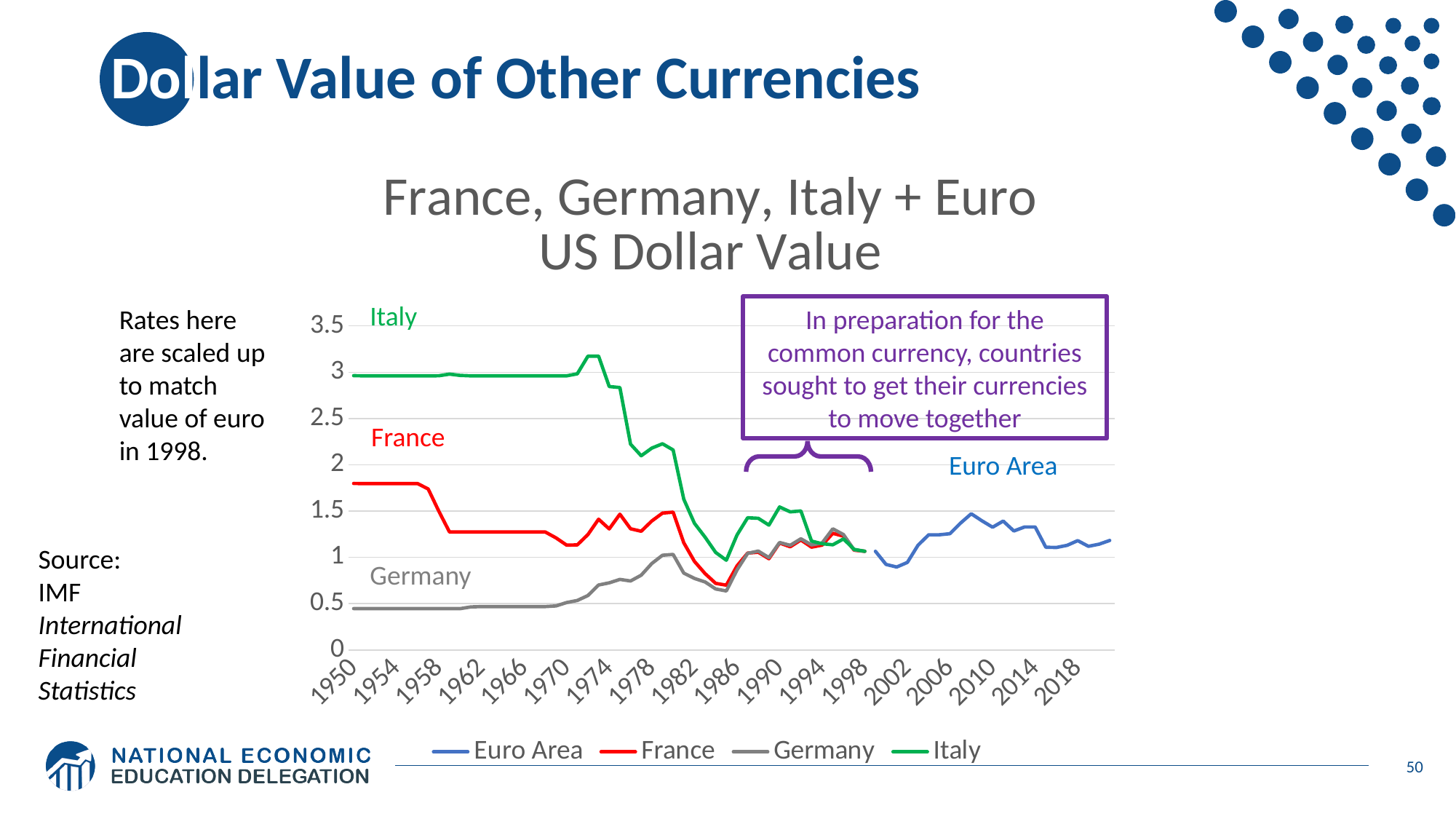

# Dollar Value of Other Currencies

### Chart: France, Germany, Italy + Euro
US Dollar Value

| Category | Euro Area | France | Germany | Italy  |
|---|---|---|---|---|
| 1950 | None | 1.7980910693809136 | 0.4470607802819738 | 2.962504690890939 |
| 1951 | None | 1.7966524321097204 | 0.4470607802819738 | 2.9606542819531527 |
| 1952 | None | 1.7966010947827464 | 0.4470607802819738 | 2.9606542819531527 |
| 1953 | None | 1.7966524321097204 | 0.44652673398626297 | 2.9606542819531527 |
| 1954 | None | 1.7966010947827464 | 0.44652673398626297 | 2.9606542819531527 |
| 1955 | None | 1.7966010947827464 | 0.44652673398626297 | 2.9606542819531527 |
| 1956 | None | 1.7975256157726573 | 0.44652673398626297 | 2.9606542819531527 |
| 1957 | None | 1.7386213815406584 | 0.44652673398626297 | 2.9606542819531527 |
| 1958 | None | 1.49802901974754 | 0.44652673398626297 | 2.961887630963965 |
| 1959 | None | 1.2735443455005928 | 0.44652673398626297 | 2.97931057426983 |
| 1960 | None | 1.2735443455005928 | 0.44652673398626297 | 2.9654638754200136 |
| 1961 | None | 1.2735443455005928 | 0.464978251924154 | 2.9606542974965873 |
| 1962 | None | 1.2735443455005928 | 0.4688530706911577 | 2.9606542974965873 |
| 1963 | None | 1.2735443455005928 | 0.4688530706911577 | 2.9606542974965873 |
| 1964 | None | 1.2735443455005928 | 0.4688530706911577 | 2.9606542974965873 |
| 1965 | None | 1.2735443455005928 | 0.4688530706911577 | 2.9606542974965873 |
| 1966 | None | 1.2735443455005928 | 0.4688530706911577 | 2.9606542974965873 |
| 1967 | None | 1.2735443455005928 | 0.4688530706911577 | 2.9606542974965873 |
| 1968 | None | 1.2735443455005928 | 0.4688530706911577 | 2.9606542974965873 |
| 1969 | None | 1.2104978384695821 | 0.4755906042932968 | 2.9606542974965873 |
| 1970 | None | 1.132039927740256 | 0.5124077275432202 | 2.9606542974965873 |
| 1971 | None | 1.1348163220683216 | 0.5347025586886622 | 2.982802014427816 |
| 1972 | None | 1.2464088347157154 | 0.5881539792835535 | 3.1727596270475864 |
| 1973 | None | 1.4120538880774918 | 0.7017182836243487 | 3.173965973668088 |
| 1974 | None | 1.307289733457336 | 0.7247269963852447 | 2.8452800896809043 |
| 1975 | None | 1.4663849904509776 | 0.7622723395054861 | 2.83435904074984 |
| 1976 | None | 1.309124315862297 | 0.744802337114348 | 2.2231540639123866 |
| 1977 | None | 1.2818231768751003 | 0.8076073314243754 | 2.097046014649799 |
| 1978 | None | 1.3931809293700492 | 0.9336796489883644 | 2.1803804466526318 |
| 1979 | None | 1.477891176371211 | 1.0232033053697869 | 2.227096292949824 |
| 1980 | None | 1.4879785242896324 | 1.0317690913429312 | 2.1605631843065183 |
| 1981 | None | 1.156949032318286 | 0.8298284446601191 | 1.6277849316142385 |
| 1982 | None | 0.9567055967328799 | 0.7728586192071776 | 1.368129579661816 |
| 1983 | None | 0.8249998985955915 | 0.7345172481611385 | 1.2182973751733317 |
| 1984 | None | 0.7194751006065798 | 0.6589777669959305 | 1.05318735778346 |
| 1985 | None | 0.6997671011673184 | 0.6370358419855398 | 0.9690850434468901 |
| 1986 | None | 0.9078084948935138 | 0.8636549291438755 | 1.241210441161065 |
| 1987 | None | 1.0460605477298734 | 1.0434076884584718 | 1.42770756038314 |
| 1988 | None | 1.0555021692749789 | 1.0678656118499568 | 1.4216117420581356 |
| 1989 | None | 0.9854898495845061 | 0.997537617076494 | 1.34860281937996 |
| 1990 | None | 1.1546827022347224 | 1.1607189413503842 | 1.544450683333026 |
| 1991 | None | 1.11439823436438 | 1.1300784559016914 | 1.4915275276092854 |
| 1992 | None | 1.1877188495717124 | 1.2009171608050397 | 1.5014607102117585 |
| 1993 | None | 1.110243597984044 | 1.134330522158904 | 1.17585885096771 |
| 1994 | None | 1.1324772856508147 | 1.155668613243425 | 1.147579580644367 |
| 1995 | None | 1.259658799046411 | 1.3086105326417412 | 1.1359637001183354 |
| 1996 | None | 1.2291148854122287 | 1.2463081342800737 | 1.1992693059200448 |
| 1997 | None | 1.0772480731369523 | 1.0815178197383266 | 1.0864965632499488 |
| 1998 | None | 1.0657764478764002 | 1.0657764478764002 | 1.0657764478764002 |
| 1999 | 1.0657764478764002 | None | None | None |
| 2000 | 0.9236125490196013 | None | None | None |
| 2001 | 0.8956295275590963 | None | None | None |
| 2002 | 0.9455737254901978 | None | None | None |
| 2003 | 1.1311603921569 | None | None | None |
| 2004 | 1.2439023166022998 | None | None | None |
| 2005 | 1.2440902723735 | None | None | None |
| 2006 | 1.2555988235294004 | None | None | None |
| 2007 | 1.3704780392157 | None | None | None |
| 2008 | 1.4707554687499997 | None | None | None |
| 2009 | 1.3947824218749991 | None | None | None |
| 2010 | 1.3257166666667008 | None | None | None |
| 2011 | 1.3919552529183004 | None | None | None |
| 2012 | 1.2847886718750003 | None | None | None |
| 2013 | 1.3281180392157006 | None | None | None |
| 2014 | 1.3285007843136996 | None | None | None |
| 2015 | 1.1095128906249994 | None | None | None |
| 2016 | 1.1069031128405002 | None | None | None |
| 2017 | 1.1296811764706003 | None | None | None |
| 2018 | 1.1809545098038996 | None | None | None |
| 2019 | 1.1194745098038998 | None | None | None |
| 2020 | 1.1421961089494 | None | None | None |
| 2021 | 1.1827403100775005 | None | None | None |
Italy
Rates here are scaled up to match value of euro in 1998.
In preparation for the common currency, countries sought to get their currencies to move together

France
Euro Area
Source:
IMF International Financial Statistics
Germany
50